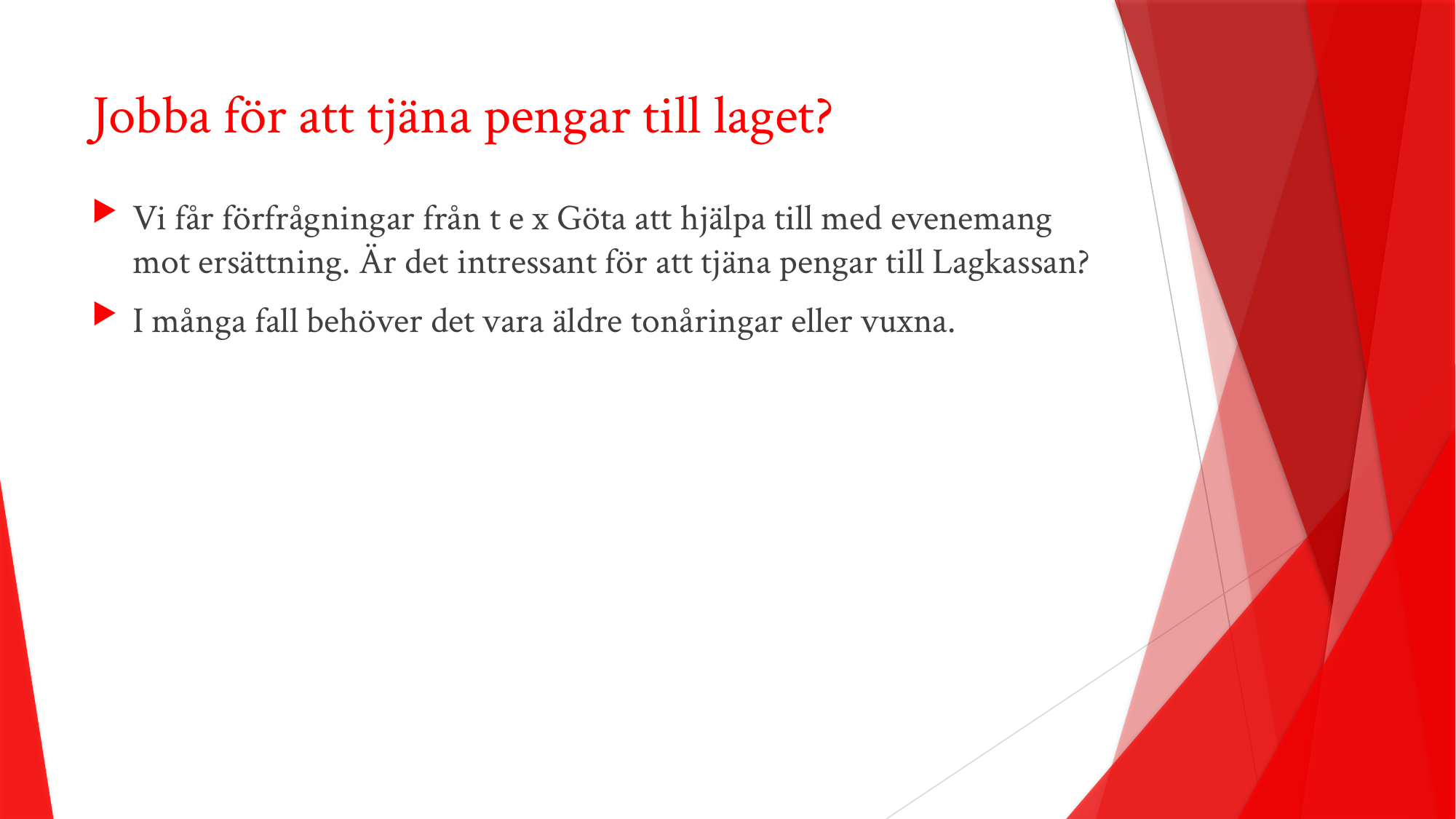

# Jobba för att tjäna pengar till laget?
Vi får förfrågningar från t e x Göta att hjälpa till med evenemang mot ersättning. Är det intressant för att tjäna pengar till Lagkassan?
I många fall behöver det vara äldre tonåringar eller vuxna.